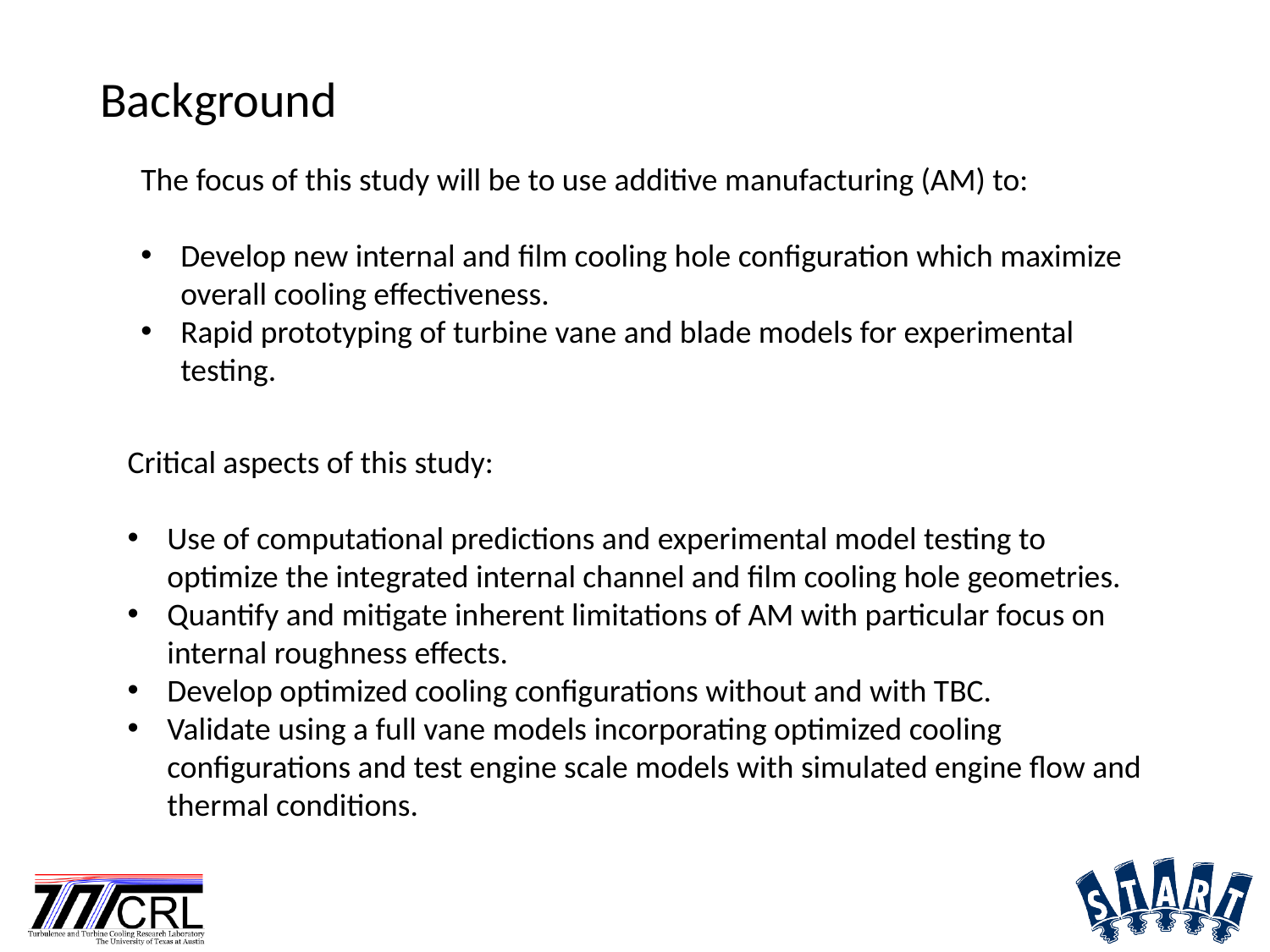

# Background
The focus of this study will be to use additive manufacturing (AM) to:

Develop new internal and film cooling hole configuration which maximize overall cooling effectiveness.
Rapid prototyping of turbine vane and blade models for experimental testing.

Critical aspects of this study:

Use of computational predictions and experimental model testing to optimize the integrated internal channel and film cooling hole geometries.
Quantify and mitigate inherent limitations of AM with particular focus on internal roughness effects.
Develop optimized cooling configurations without and with TBC.
Validate using a full vane models incorporating optimized cooling configurations and test engine scale models with simulated engine flow and thermal conditions.